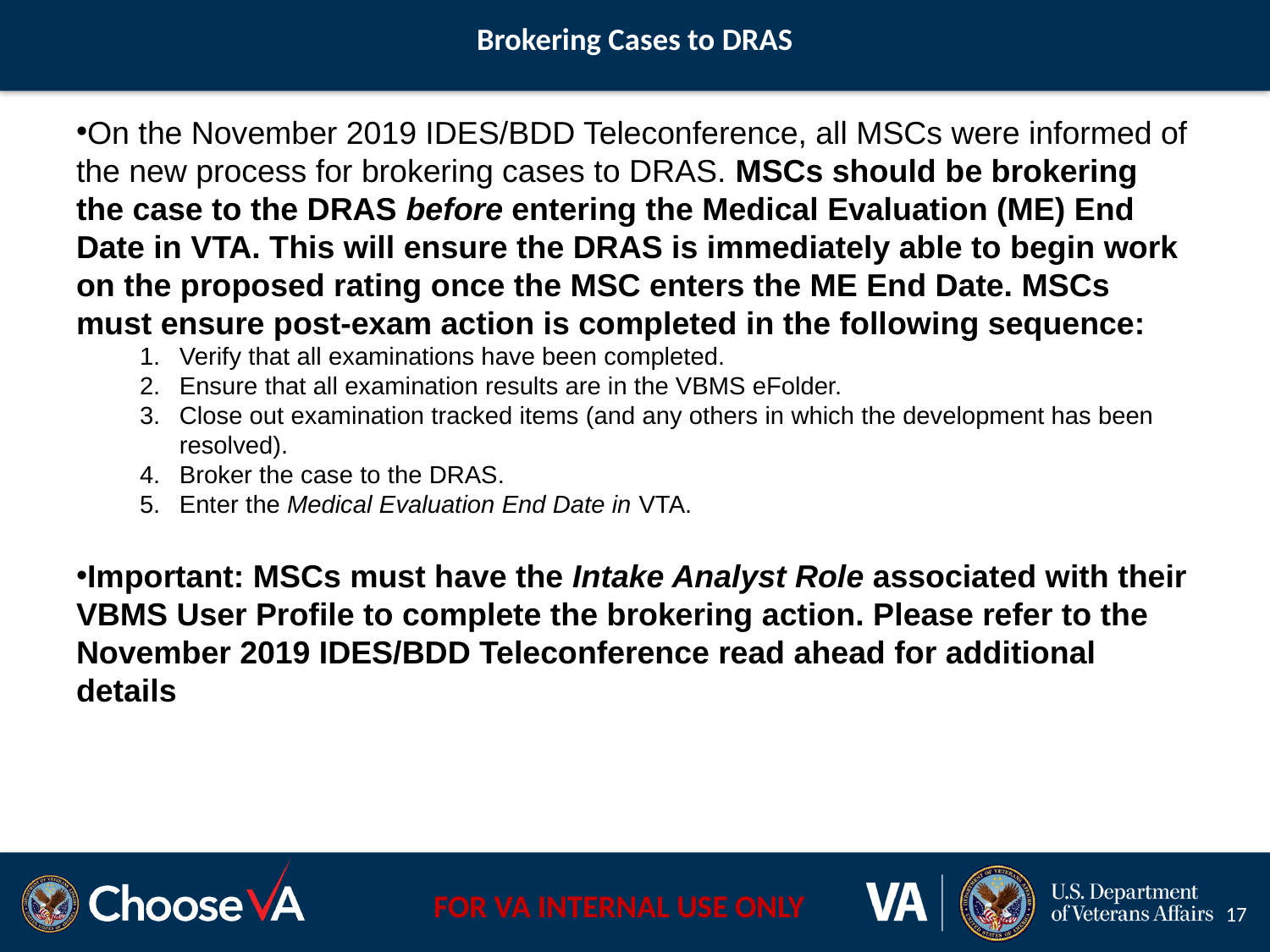

# Brokering Cases to DRAS
On the November 2019 IDES/BDD Teleconference, all MSCs were informed of the new process for brokering cases to DRAS. MSCs should be brokering the case to the DRAS before entering the Medical Evaluation (ME) End Date in VTA. This will ensure the DRAS is immediately able to begin work on the proposed rating once the MSC enters the ME End Date. MSCs must ensure post-exam action is completed in the following sequence:
Verify that all examinations have been completed.
Ensure that all examination results are in the VBMS eFolder.
Close out examination tracked items (and any others in which the development has been resolved).
Broker the case to the DRAS.
Enter the Medical Evaluation End Date in VTA.

Important: MSCs must have the Intake Analyst Role associated with their VBMS User Profile to complete the brokering action. Please refer to the November 2019 IDES/BDD Teleconference read ahead for additional details
17